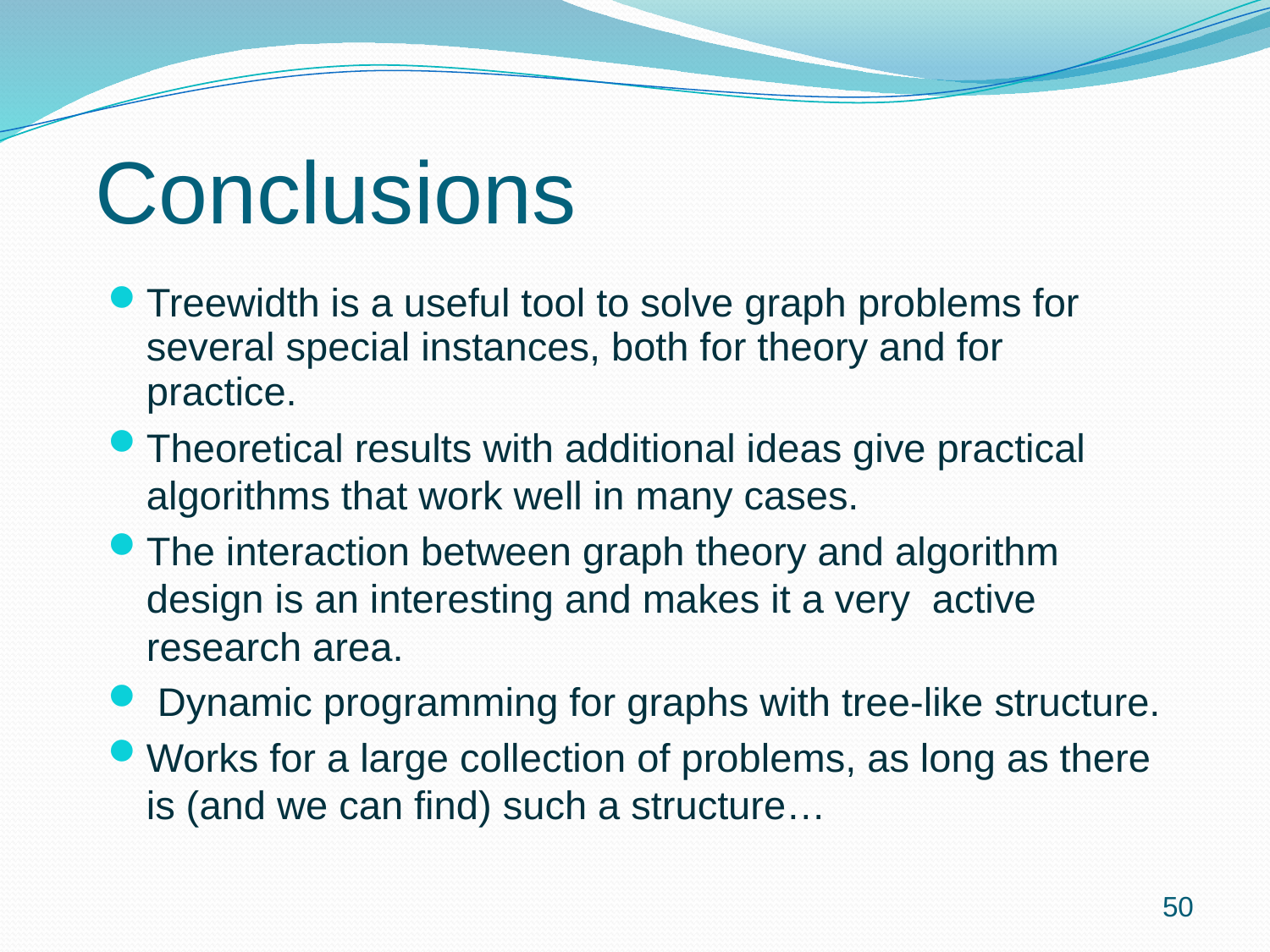

# Conclusions
Treewidth is a useful tool to solve graph problems for several special instances, both for theory and for practice.
Theoretical results with additional ideas give practical algorithms that work well in many cases.
The interaction between graph theory and algorithm design is an interesting and makes it a very  active research area.
 Dynamic programming for graphs with tree-like structure.
Works for a large collection of problems, as long as there is (and we can find) such a structure…

50